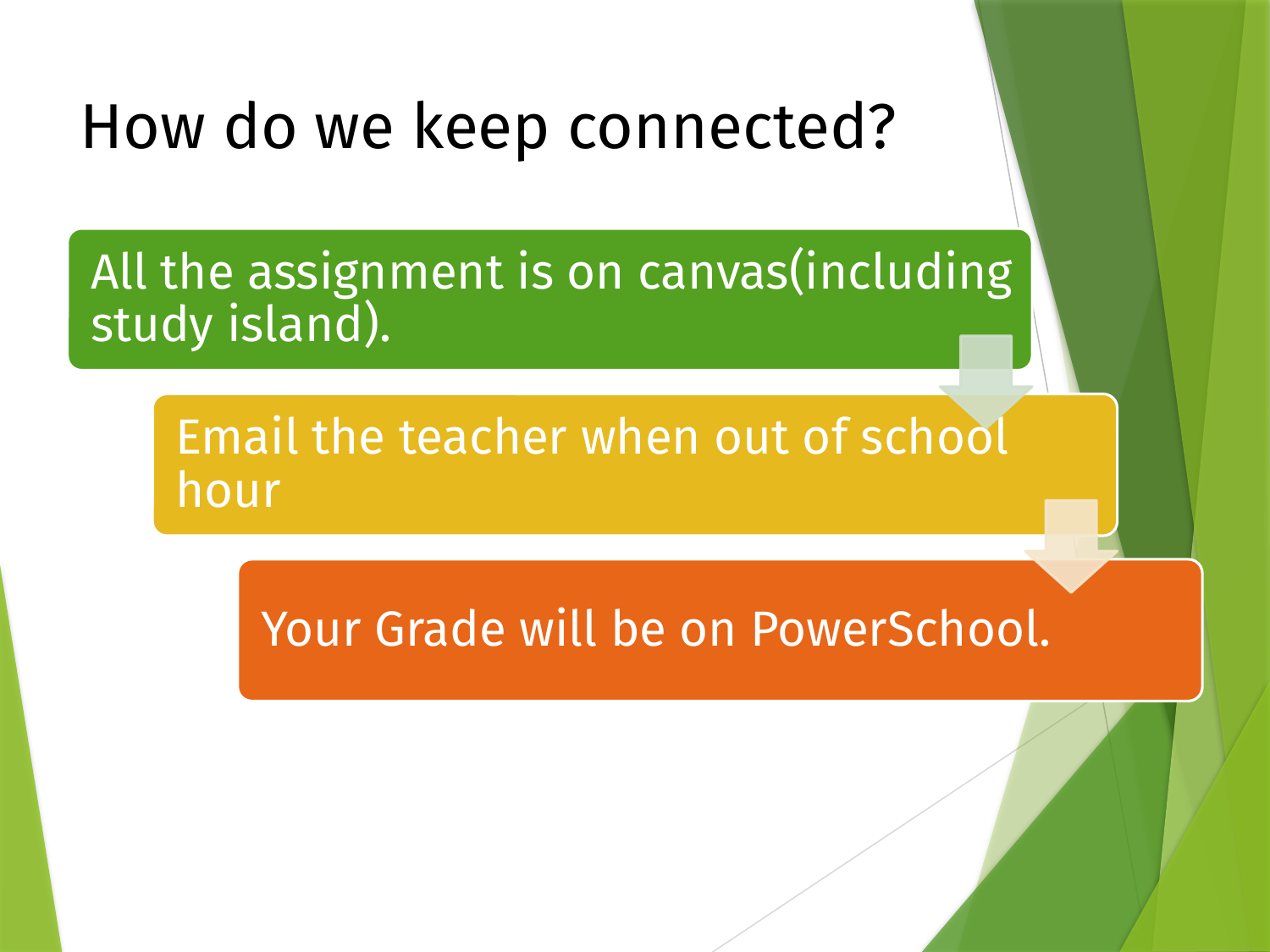

How do we keep connected?
All the assignment is on canvas(including study island).
Email the teacher when out of school hour
Your Grade will be on PowerSchool.